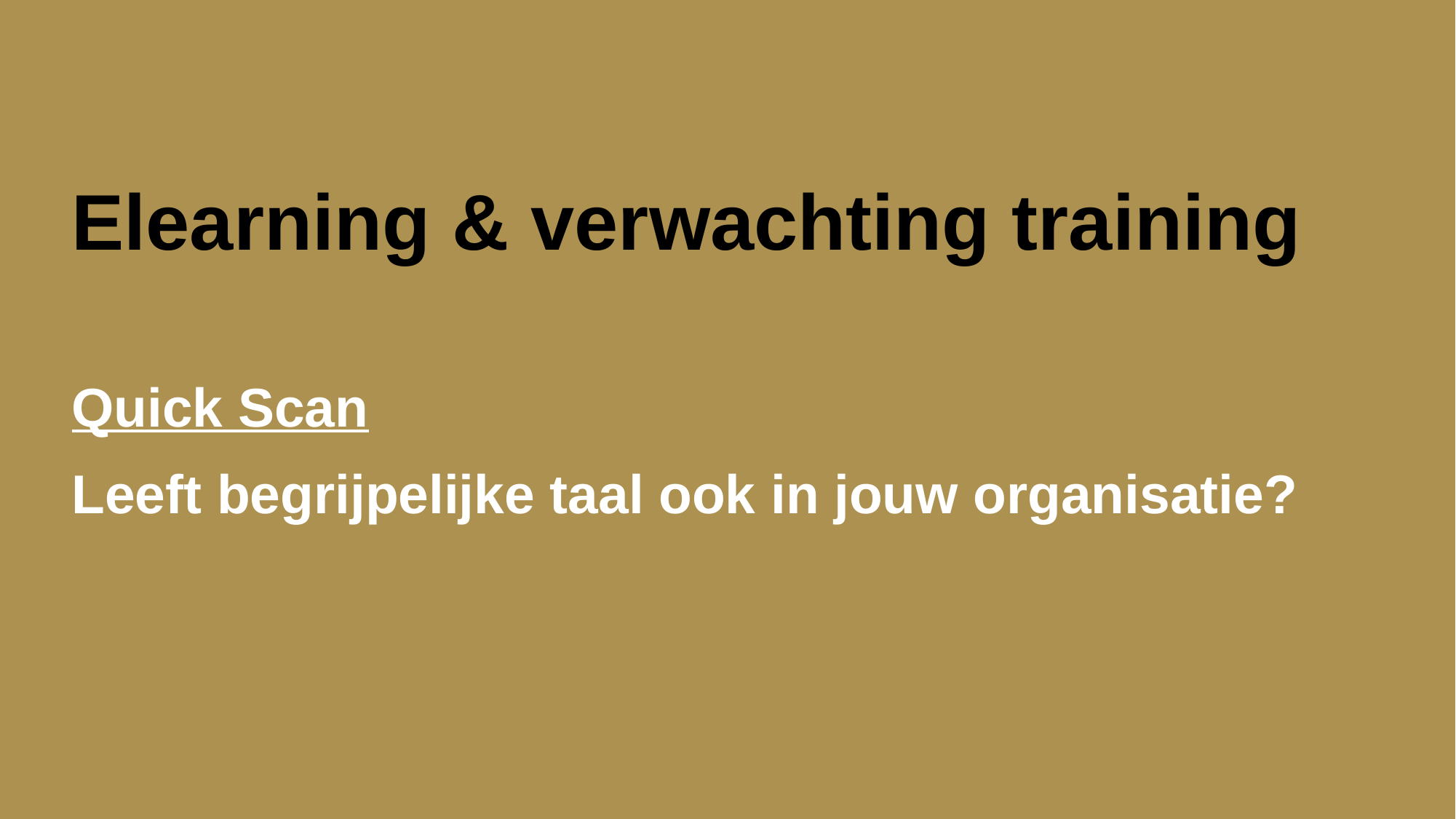

# Elearning & verwachting training

Quick Scan
Leeft begrijpelijke taal ook in jouw organisatie?